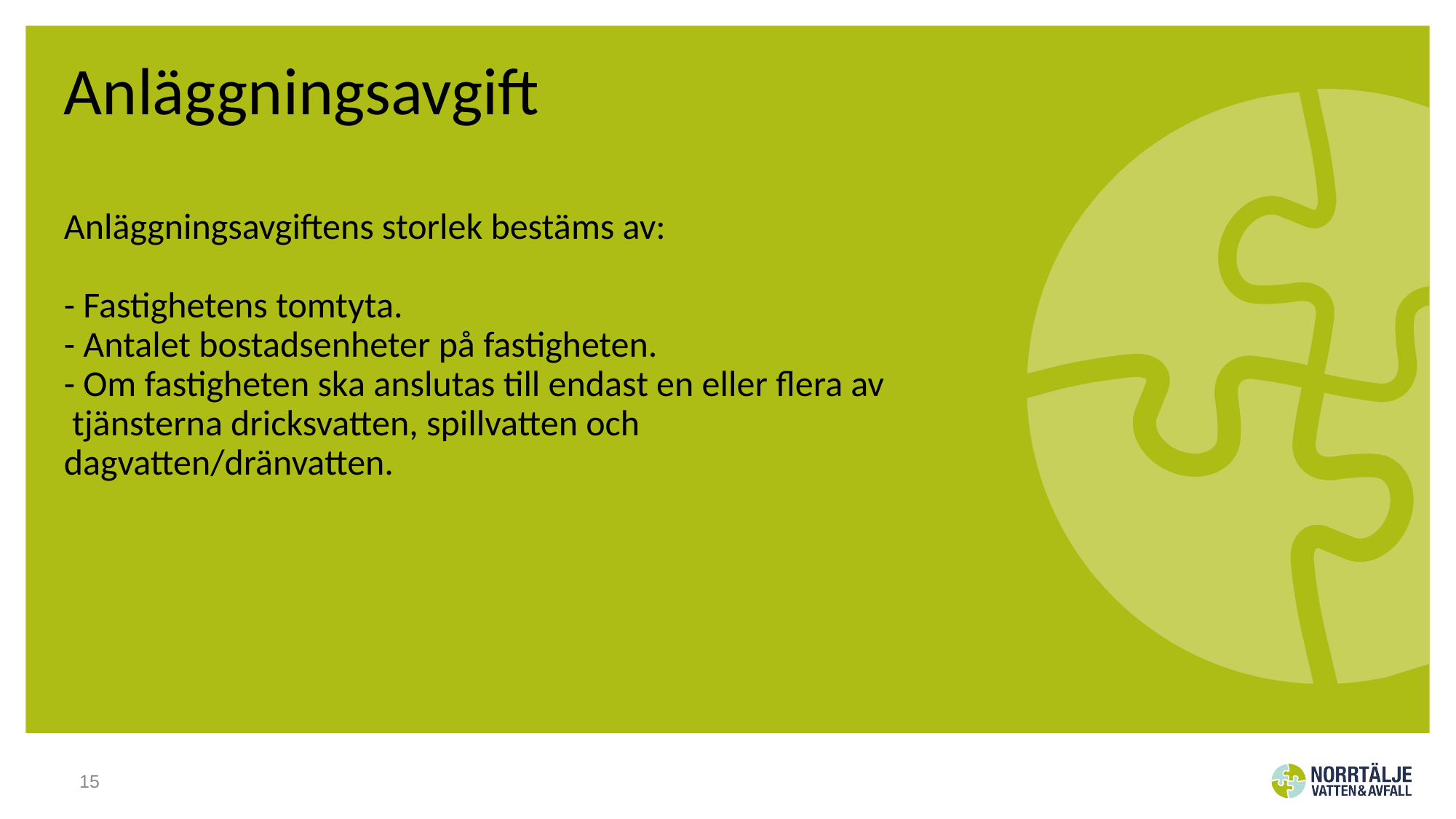

# Anläggningsavgift Anläggningsavgiftens storlek bestäms av: - Fastighetens tomtyta. - Antalet bostadsenheter på fastigheten. - Om fastigheten ska anslutas till endast en eller flera av          tjänsterna dricksvatten, spillvatten och dagvatten/dränvatten.
15